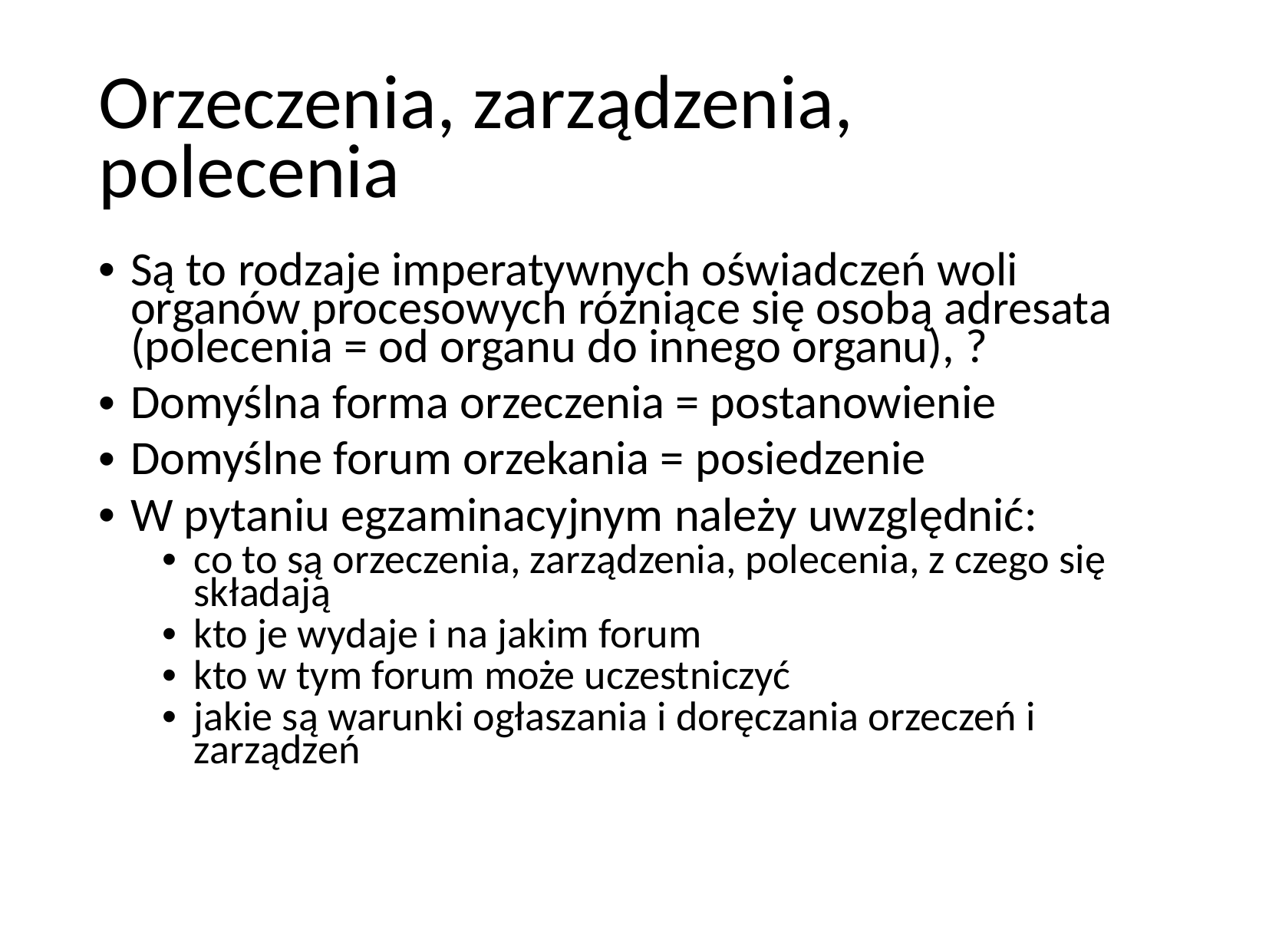

# Orzeczenia, zarządzenia, polecenia
Są to rodzaje imperatywnych oświadczeń woli organów procesowych różniące się osobą adresata (polecenia = od organu do innego organu), ?
Domyślna forma orzeczenia = postanowienie
Domyślne forum orzekania = posiedzenie
W pytaniu egzaminacyjnym należy uwzględnić:
co to są orzeczenia, zarządzenia, polecenia, z czego się składają
kto je wydaje i na jakim forum
kto w tym forum może uczestniczyć
jakie są warunki ogłaszania i doręczania orzeczeń i zarządzeń